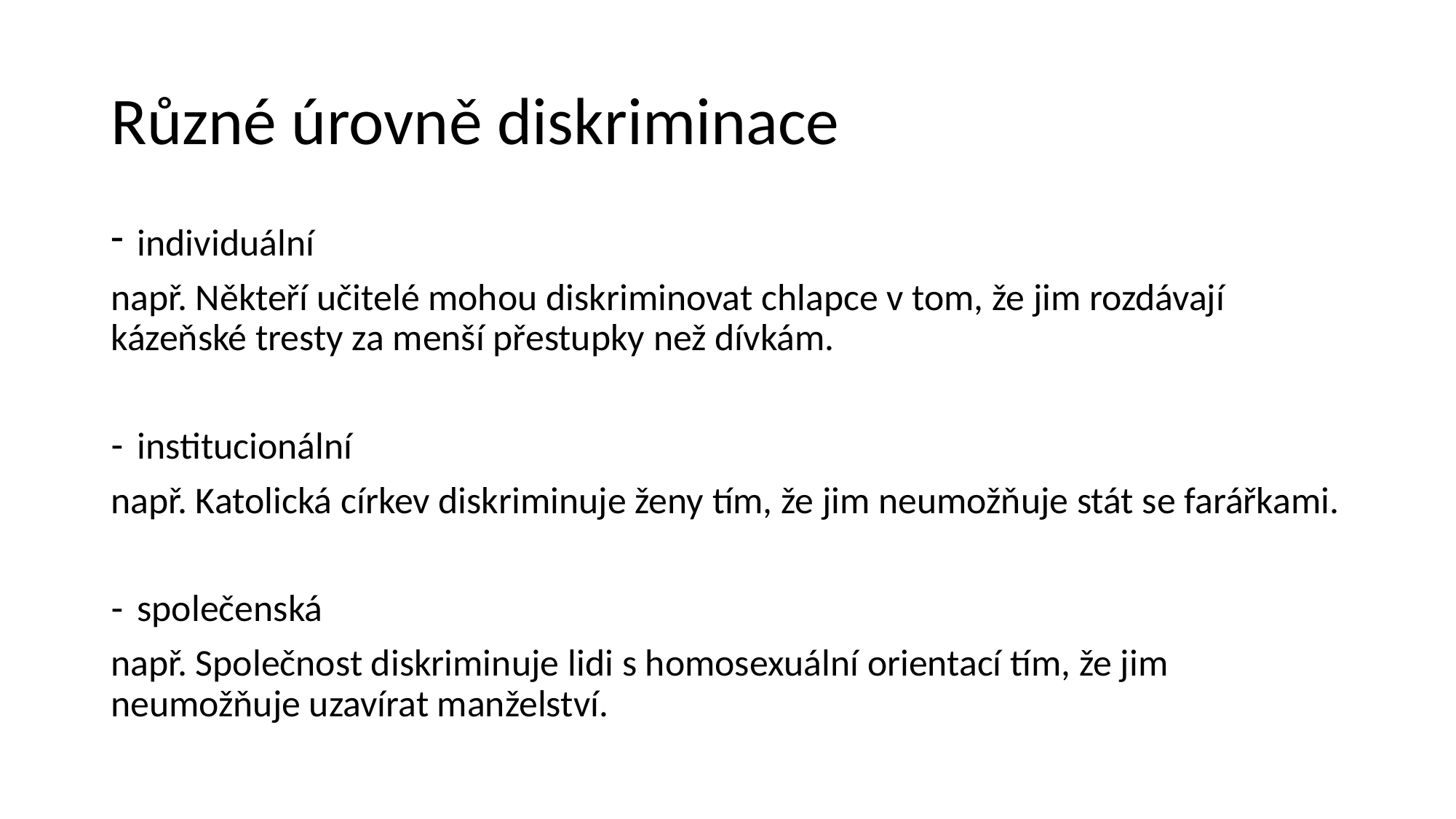

# Různé úrovně diskriminace
individuální
např. Někteří učitelé mohou diskriminovat chlapce v tom, že jim rozdávají kázeňské tresty za menší přestupky než dívkám.

institucionální
např. Katolická církev diskriminuje ženy tím, že jim neumožňuje stát se farářkami.

společenská
např. Společnost diskriminuje lidi s homosexuální orientací tím, že jim neumožňuje uzavírat manželství.